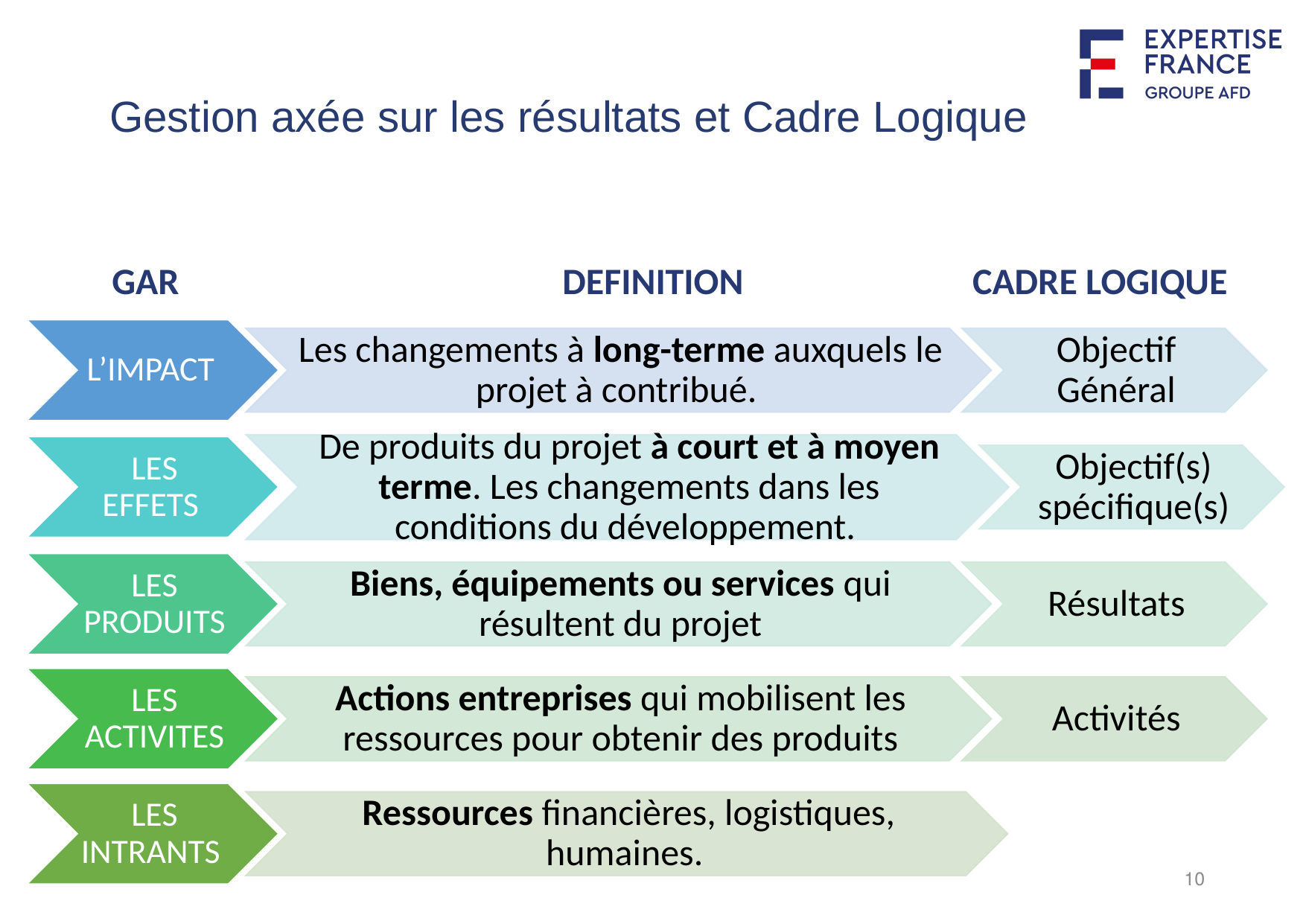

Gestion axée sur les résultats et Cadre Logique
GAR
DEFINITION
CADRE LOGIQUE
L’IMPACT
Les changements à long-terme auxquels le projet à contribué.
Objectif Général
LES EFFETS
De produits du projet à court et à moyen terme. Les changements dans les conditions du développement.
Objectif(s) spécifique(s)
LES PRODUITS
Biens, équipements ou services qui résultent du projet
Résultats
LES ACTIVITES
Actions entreprises qui mobilisent les ressources pour obtenir des produits
Activités
LES INTRANTS
Ressources financières, logistiques, humaines.
10